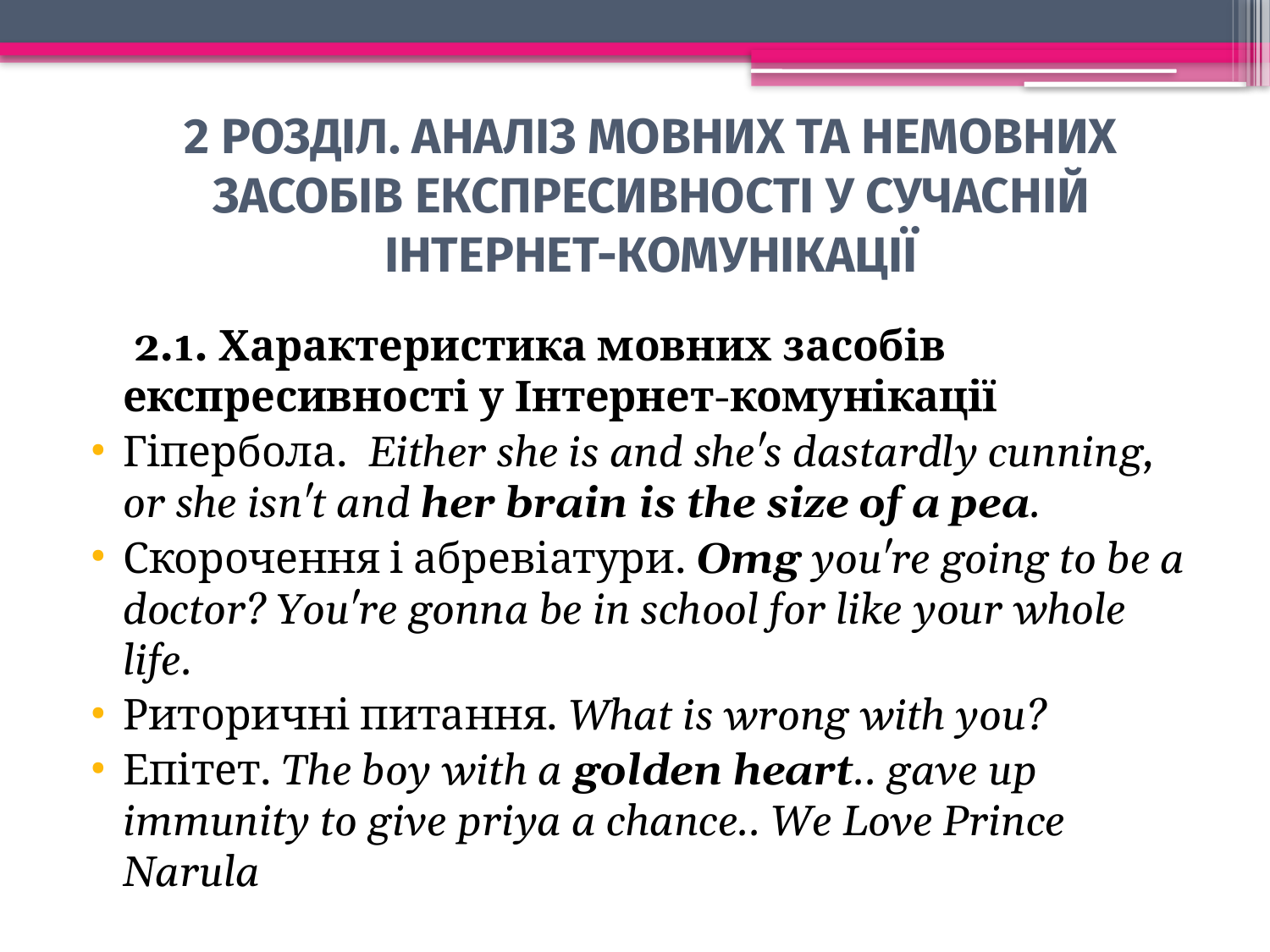

# 2 РОЗДІЛ. АНАЛІЗ МОВНИХ ТА НЕМОВНИХ ЗАСОБІВ ЕКСПРЕСИВНОСТІ У СУЧАСНІЙ ІНТЕРНЕТ-КОМУНІКАЦІЇ
    2.1. Характеристика мовних засобів експресивності у Інтернет-комунікації
Гіпербола.  Either she is and she's dastardly cunning, or she isn't and her brain is the size of a pea.
Скорочення і абревіатури. Omg you're going to be a doctor? You're gonna be in school for like your whole life.
Риторичні питання. What is wrong with you?
Епітет. The boy with a golden heart.. gave up immunity to give priya a chance.. We Love Prince Narula